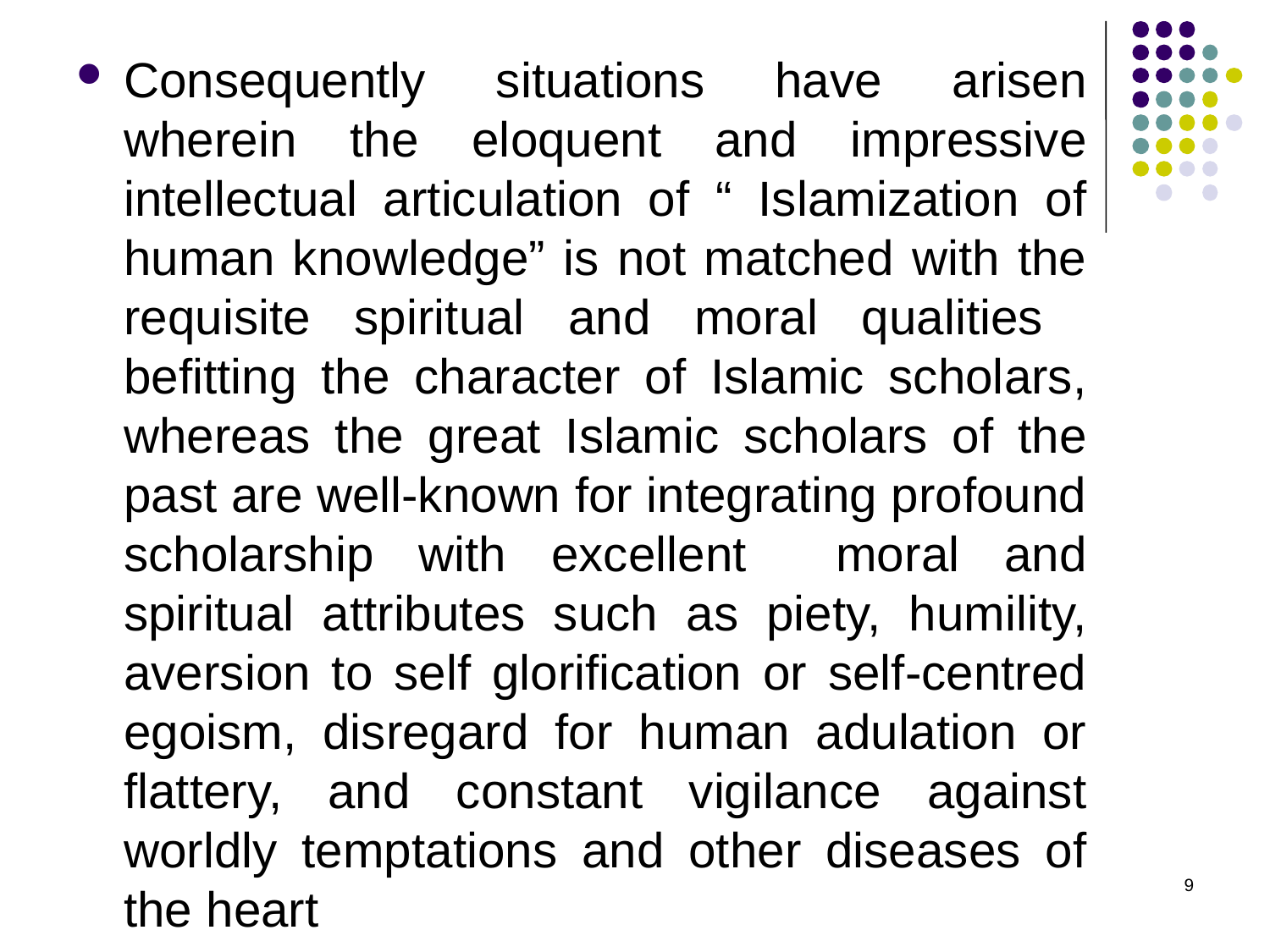

Consequently situations have arisen wherein the eloquent and impressive intellectual articulation of “ Islamization of human knowledge” is not matched with the requisite spiritual and moral qualities  befitting the character of Islamic scholars, whereas the great Islamic scholars of the past are well-known for integrating profound scholarship with excellent  moral and spiritual attributes such as piety, humility, aversion to self glorification or self-centred egoism, disregard for human adulation or flattery, and constant vigilance against worldly temptations and other diseases of the heart
9